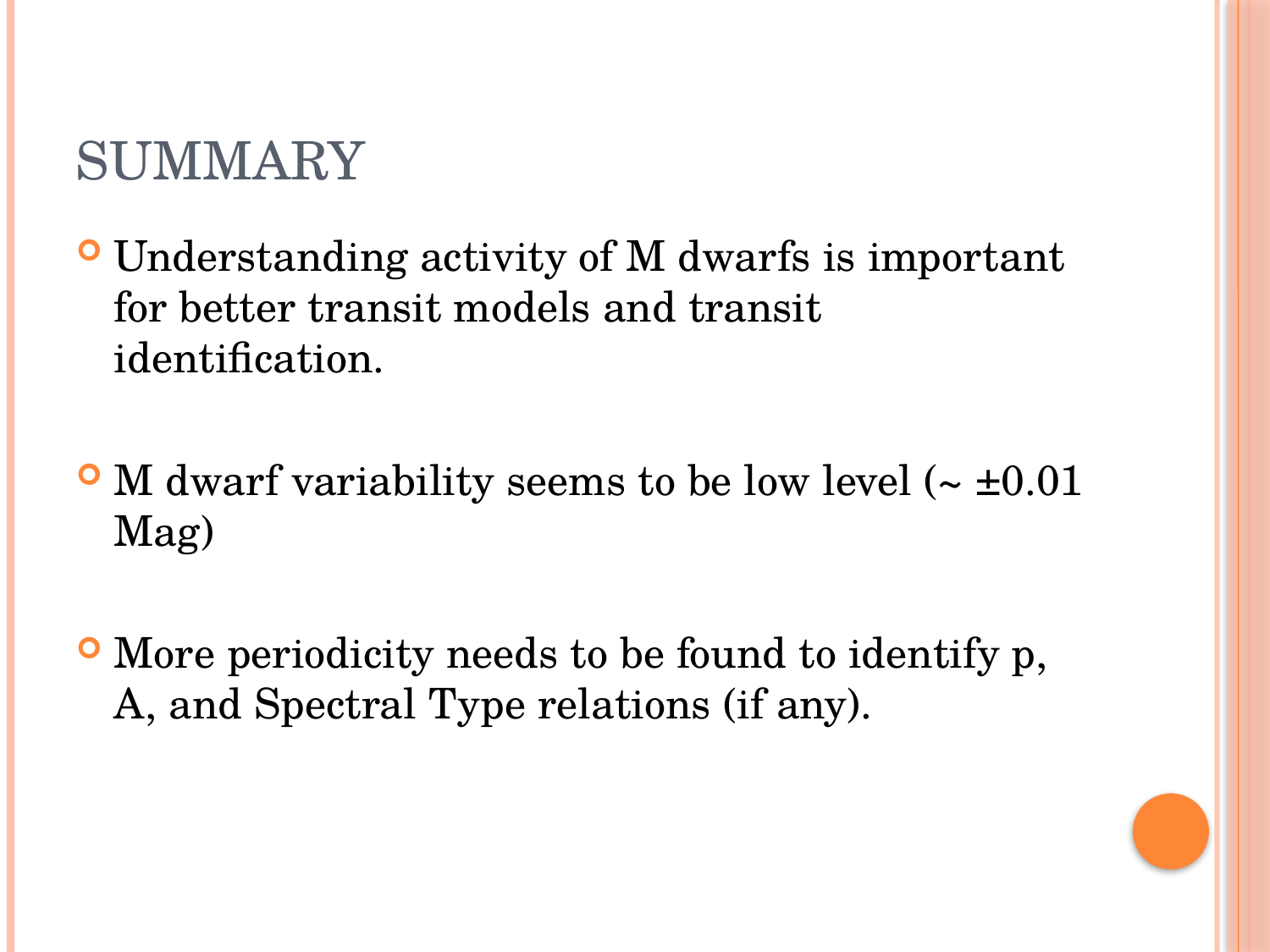

# Summary
Understanding activity of M dwarfs is important for better transit models and transit identification.

M dwarf variability seems to be low level (~ ±0.01 Mag)

More periodicity needs to be found to identify p, A, and Spectral Type relations (if any).